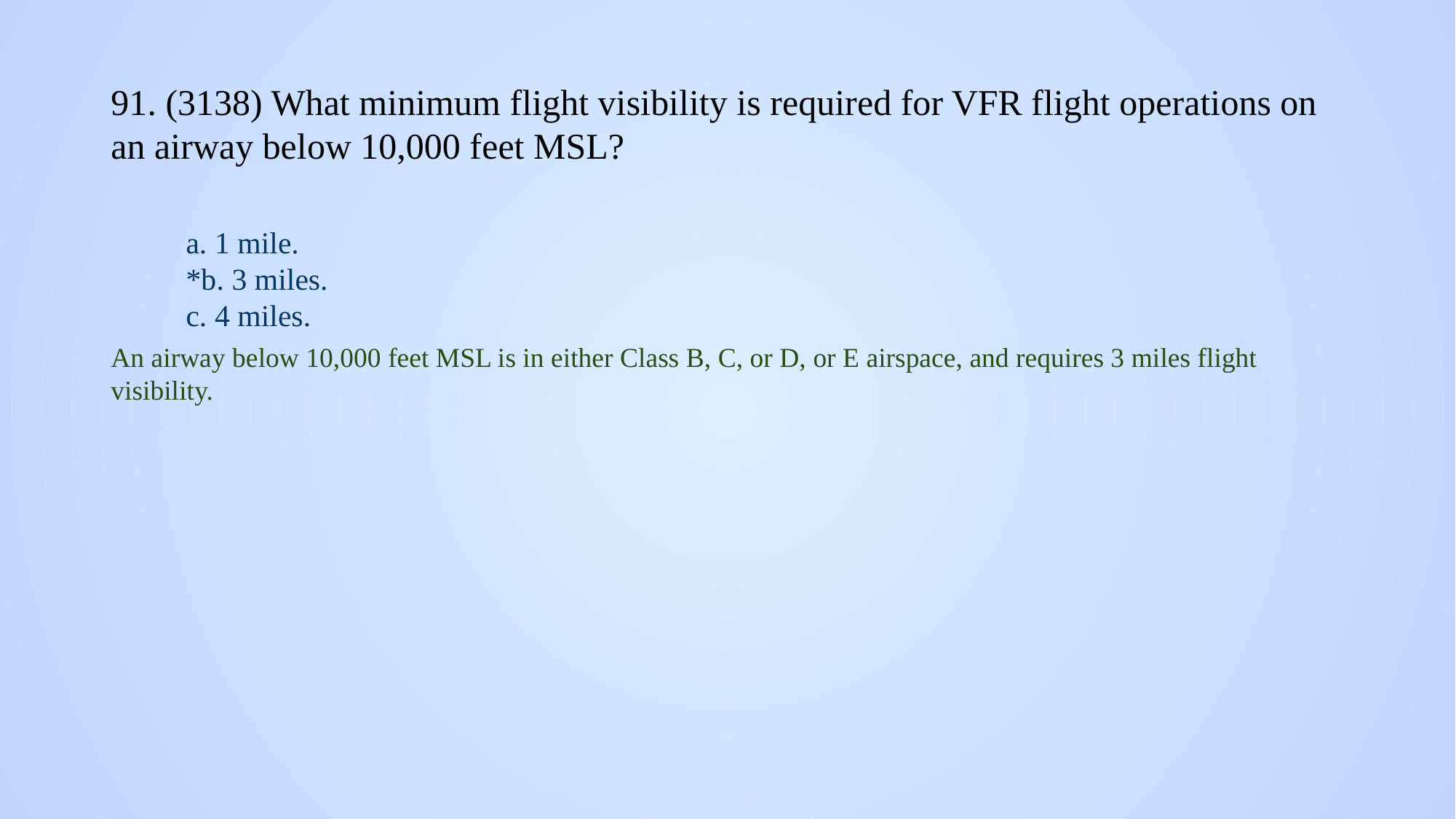

# 91. (3138) What minimum flight visibility is required for VFR flight operations on an airway below 10,000 feet MSL?
a. 1 mile.
*b. 3 miles.
c. 4 miles.
An airway below 10,000 feet MSL is in either Class B, C, or D, or E airspace, and requires 3 miles flight visibility.